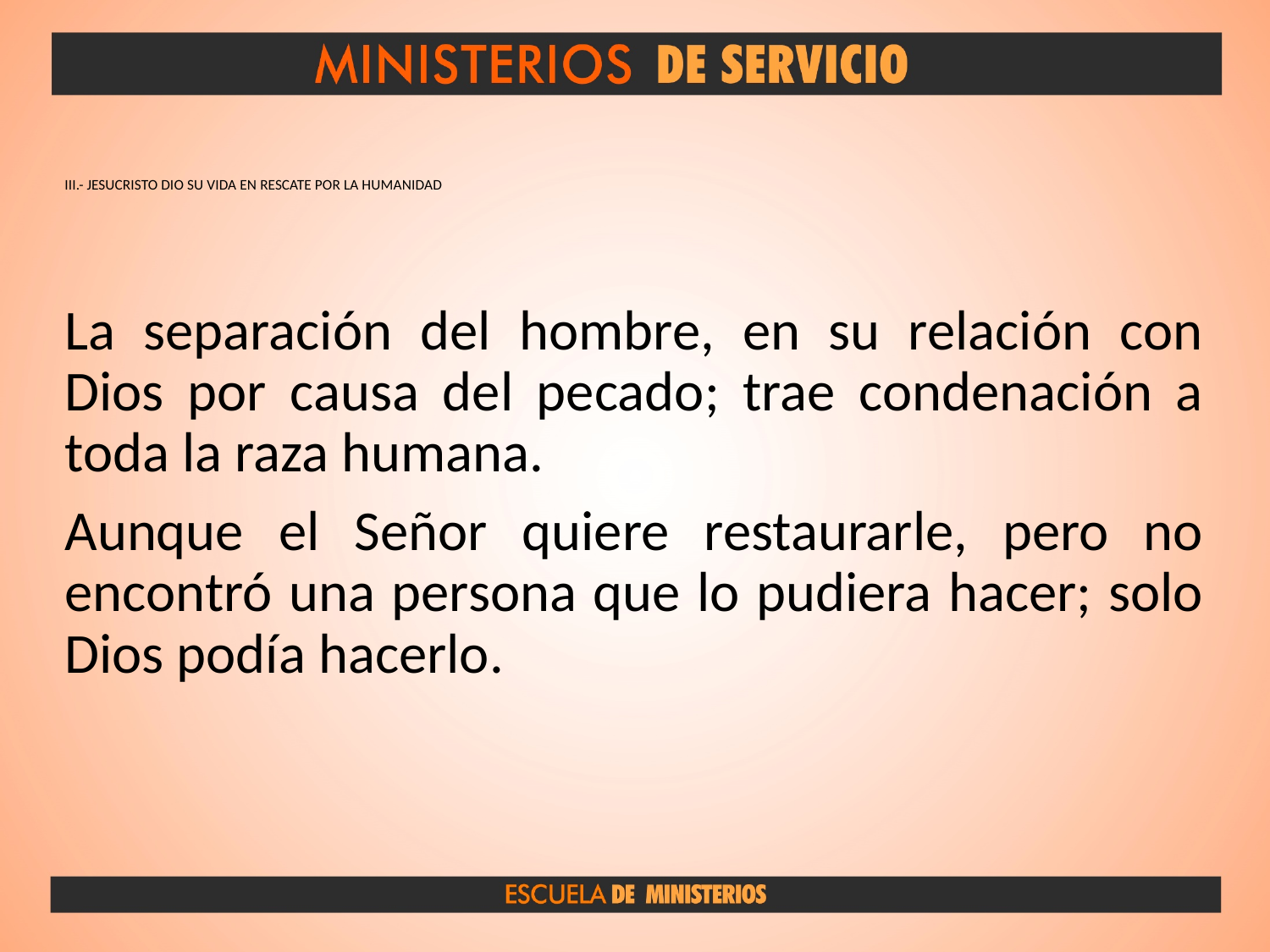

# III.- JESUCRISTO DIO SU VIDA EN RESCATE POR LA HUMANIDAD
La separación del hombre, en su relación con Dios por causa del pecado; trae condenación a toda la raza humana.
Aunque el Señor quiere restaurarle, pero no encontró una persona que lo pudiera hacer; solo Dios podía hacerlo.